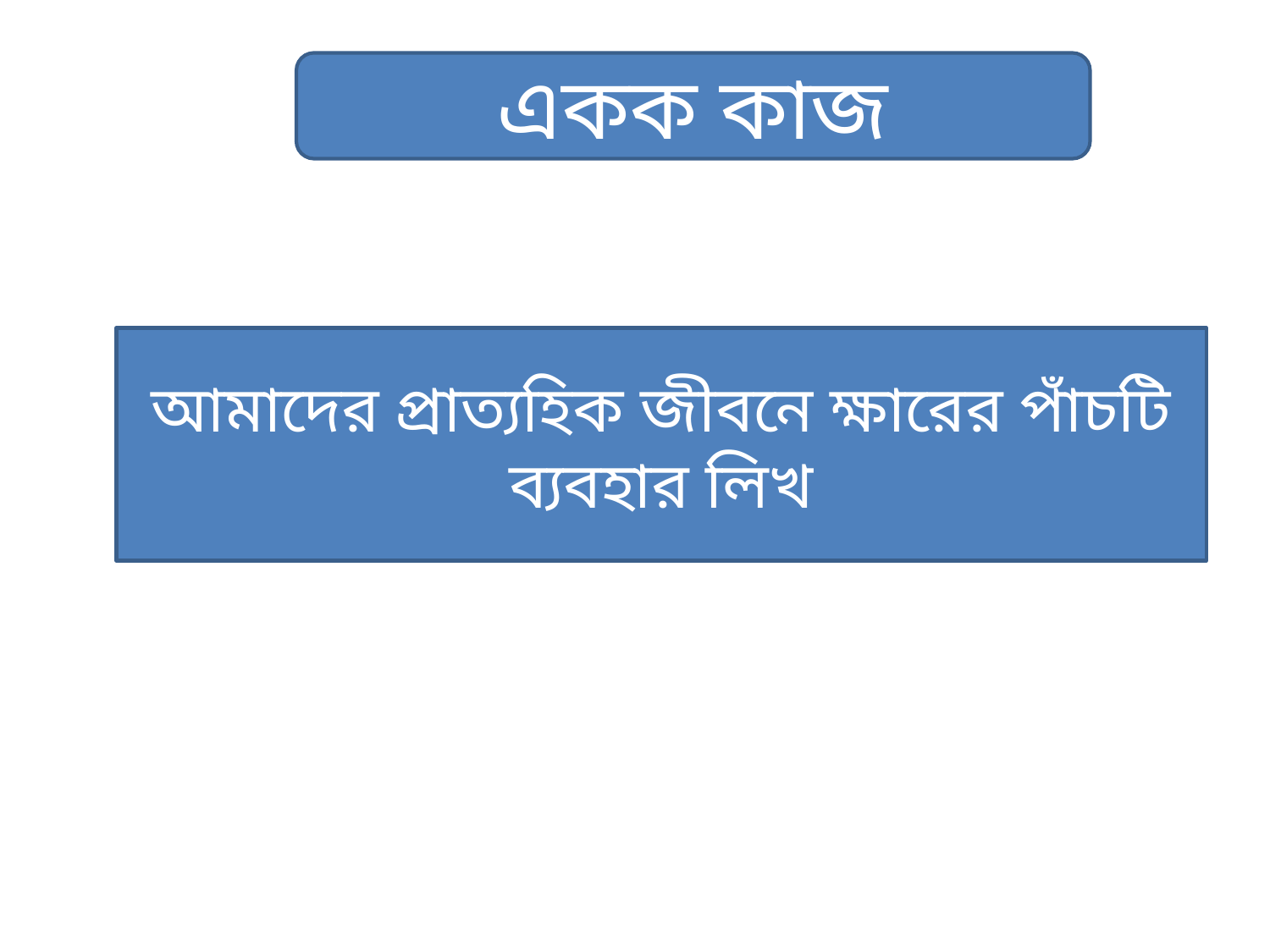

একক কাজ
আমাদের প্রাত্যহিক জীবনে ক্ষারের পাঁচটি ব্যবহার লিখ